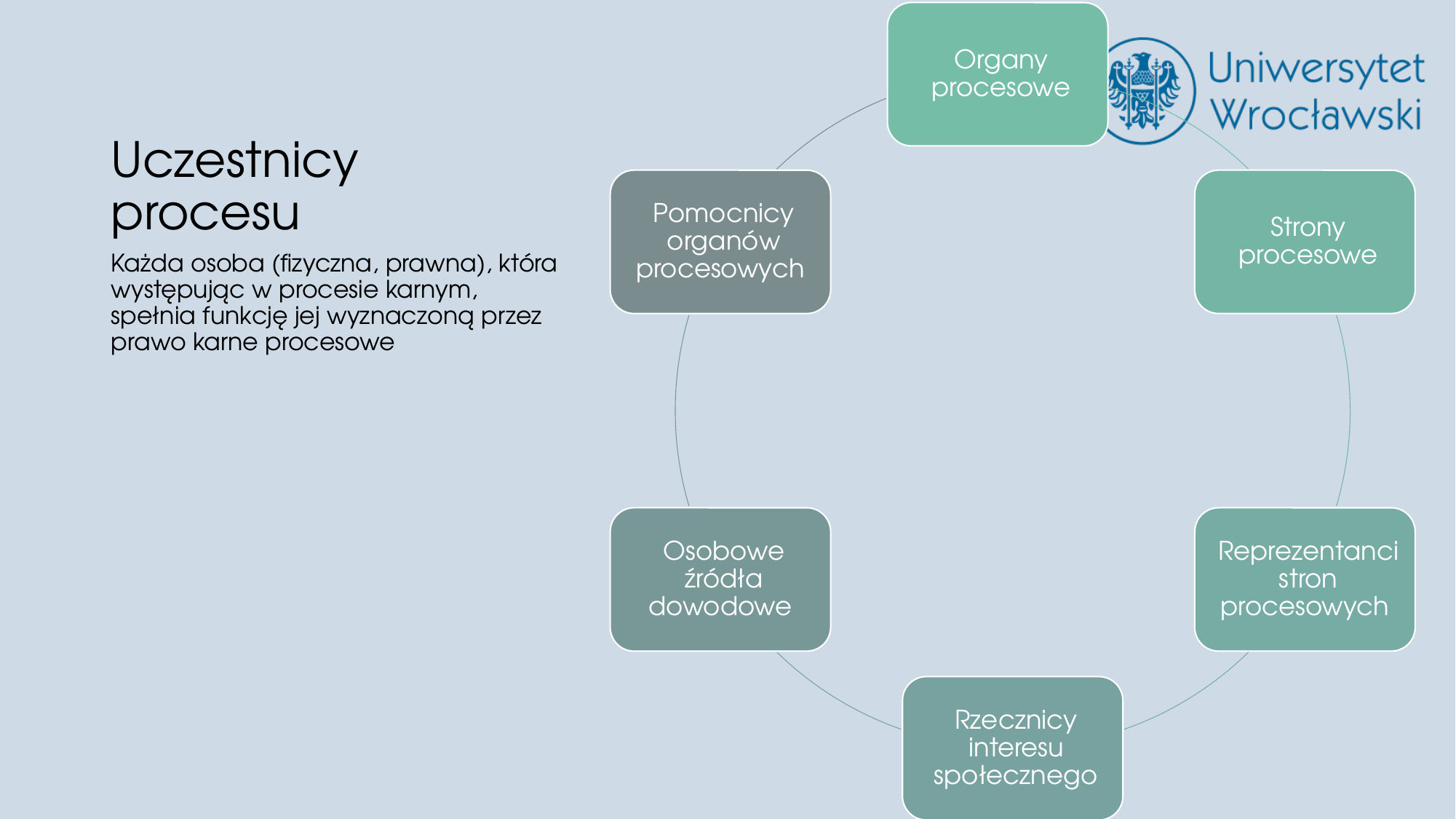

Organy procesowe
Strony procesowe
Reprezentanci stron procesowych
Rzecznicy interesu społecznego
Osobowe źródła dowodowe
Pomocnicy organów procesowych
# Uczestnicy procesu
Każda osoba (fizyczna, prawna), która występując w procesie karnym, spełnia funkcję jej wyznaczoną przez prawo karne procesowe